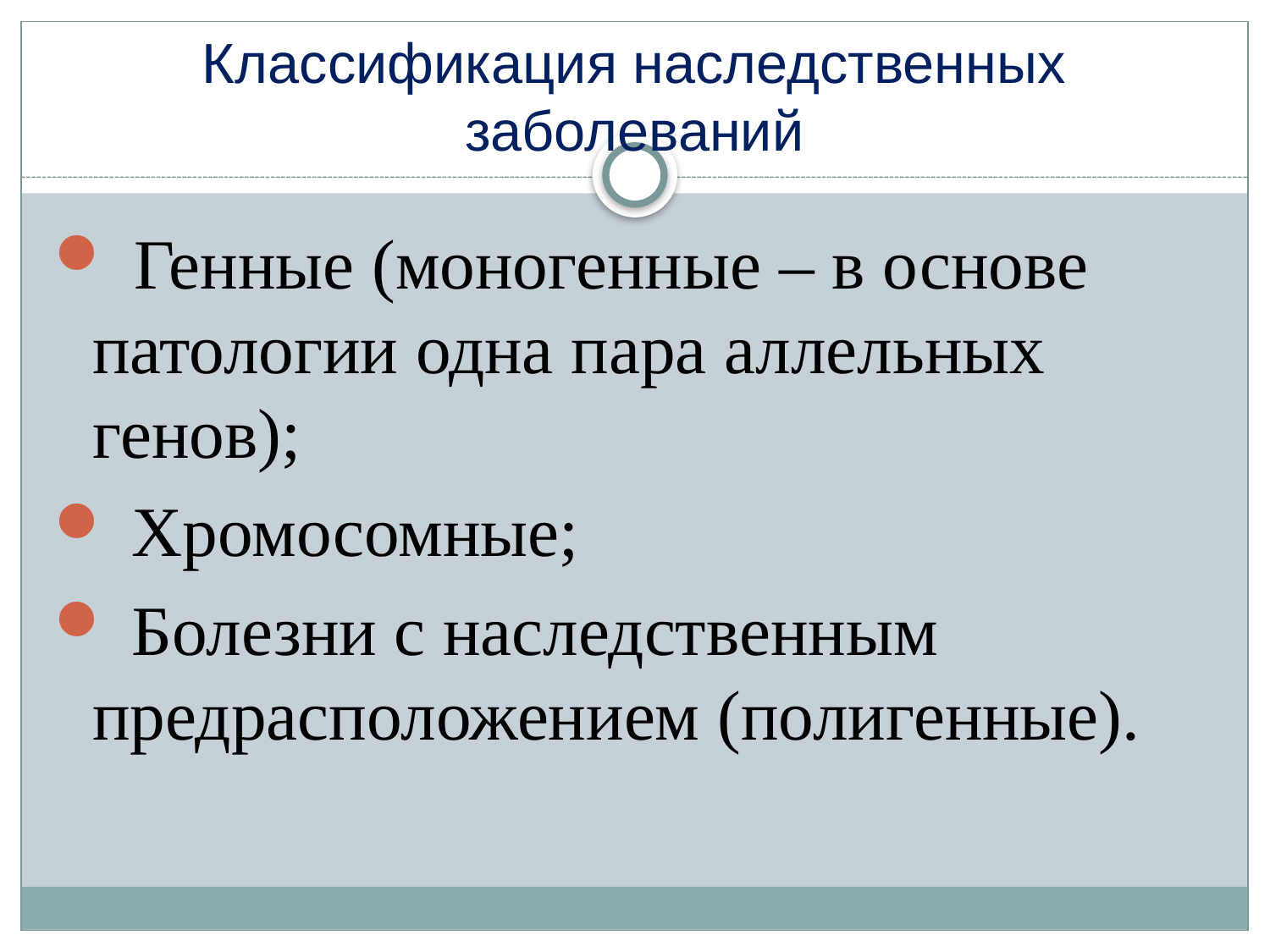

# Классификация наследственных заболеваний
 Генные (моногенные – в основе патологии одна пара аллельных генов);
 Хромосомные;
 Болезни с наследственным предрасположением (полигенные).